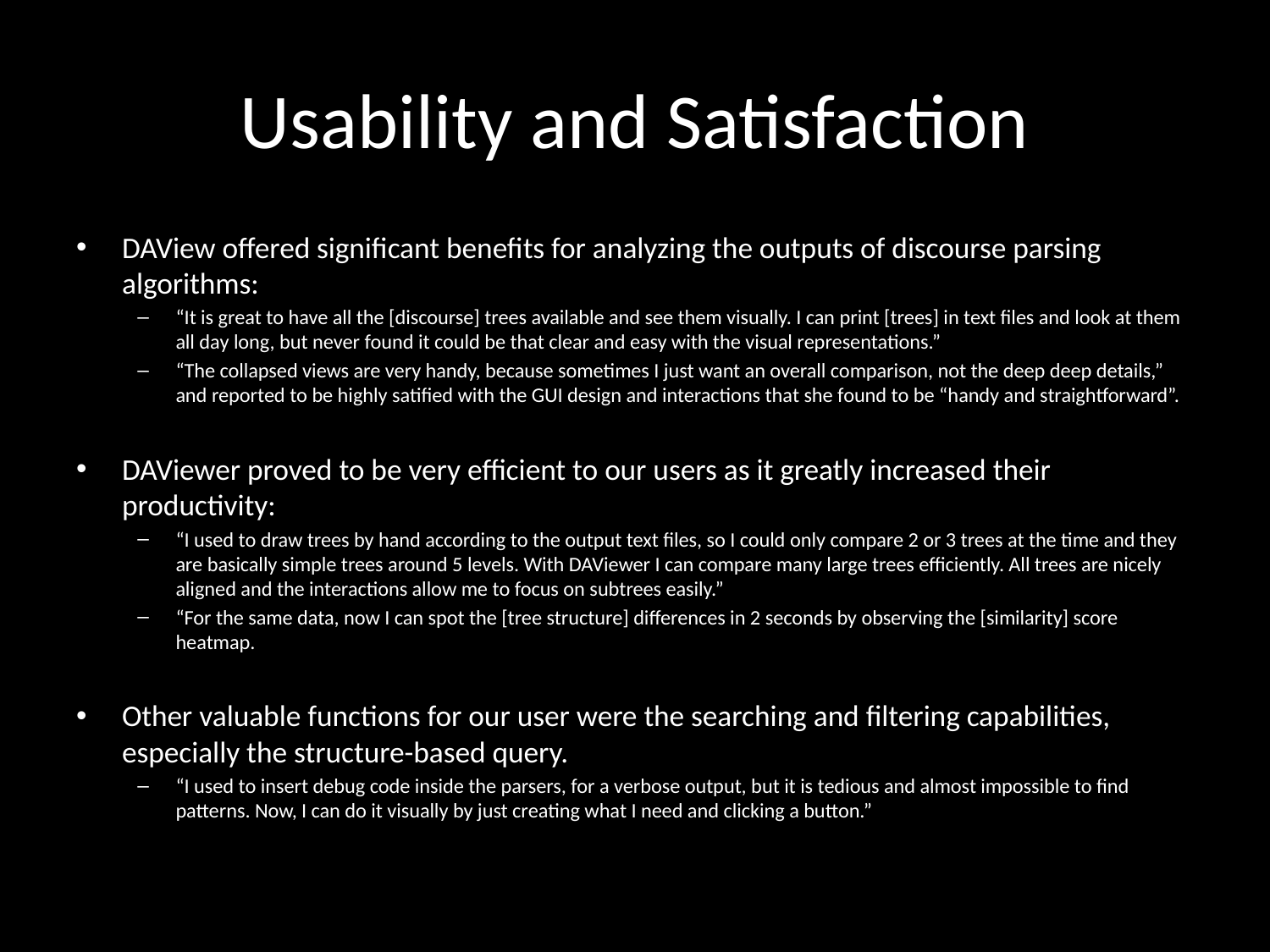

# Usability and Satisfaction
DAView offered significant benefits for analyzing the outputs of discourse parsing algorithms:
“It is great to have all the [discourse] trees available and see them visually. I can print [trees] in text files and look at them all day long, but never found it could be that clear and easy with the visual representations.”
“The collapsed views are very handy, because sometimes I just want an overall comparison, not the deep deep details,” and reported to be highly satified with the GUI design and interactions that she found to be “handy and straightforward”.

DAViewer proved to be very efficient to our users as it greatly increased their productivity:
“I used to draw trees by hand according to the output text files, so I could only compare 2 or 3 trees at the time and they are basically simple trees around 5 levels. With DAViewer I can compare many large trees efficiently. All trees are nicely aligned and the interactions allow me to focus on subtrees easily.”
“For the same data, now I can spot the [tree structure] differences in 2 seconds by observing the [similarity] score heatmap.

Other valuable functions for our user were the searching and filtering capabilities, especially the structure-based query.
“I used to insert debug code inside the parsers, for a verbose output, but it is tedious and almost impossible to find patterns. Now, I can do it visually by just creating what I need and clicking a button.”